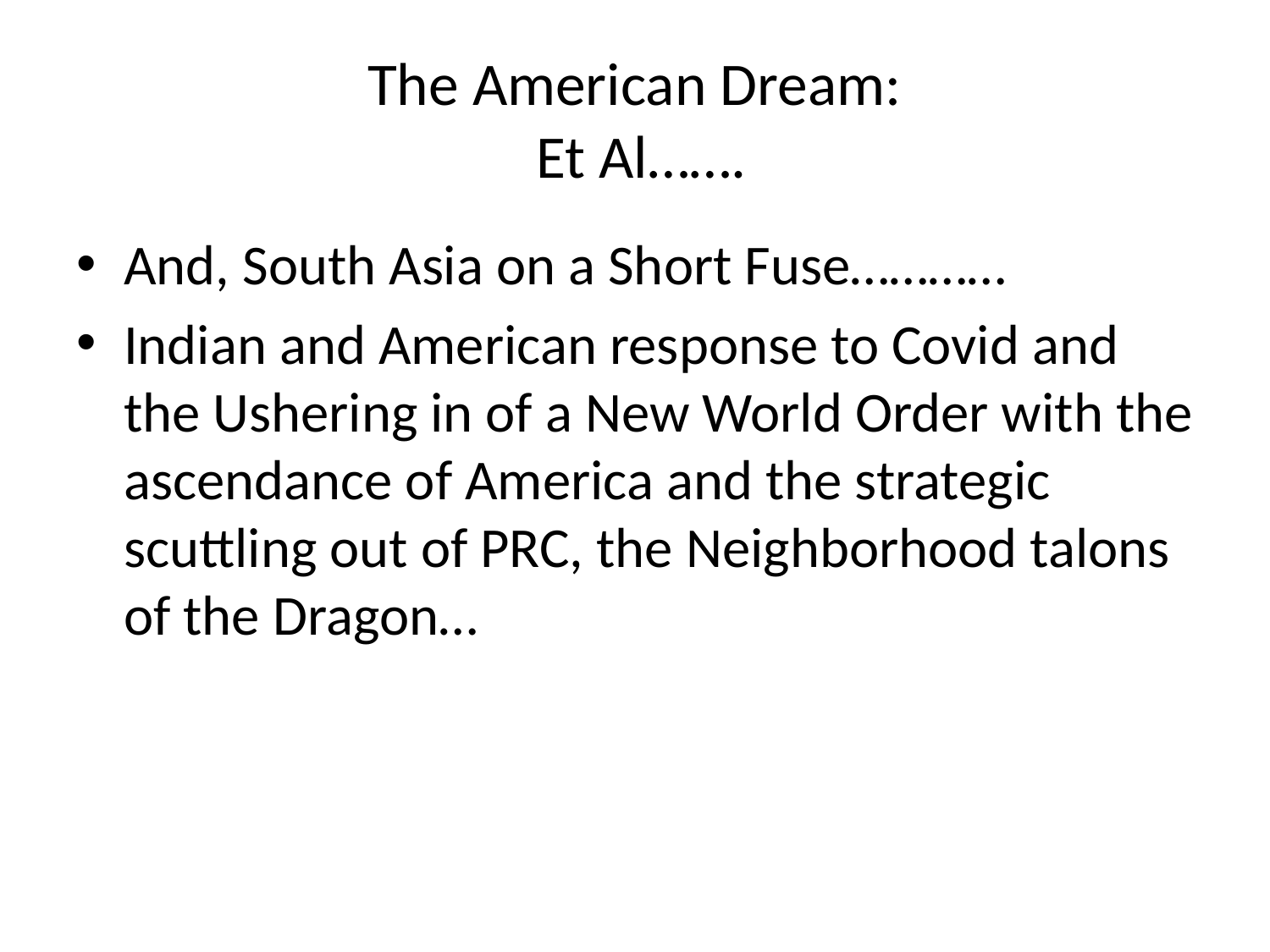

# The American Dream: Et Al…….
And, South Asia on a Short Fuse…………
Indian and American response to Covid and the Ushering in of a New World Order with the ascendance of America and the strategic scuttling out of PRC, the Neighborhood talons of the Dragon…